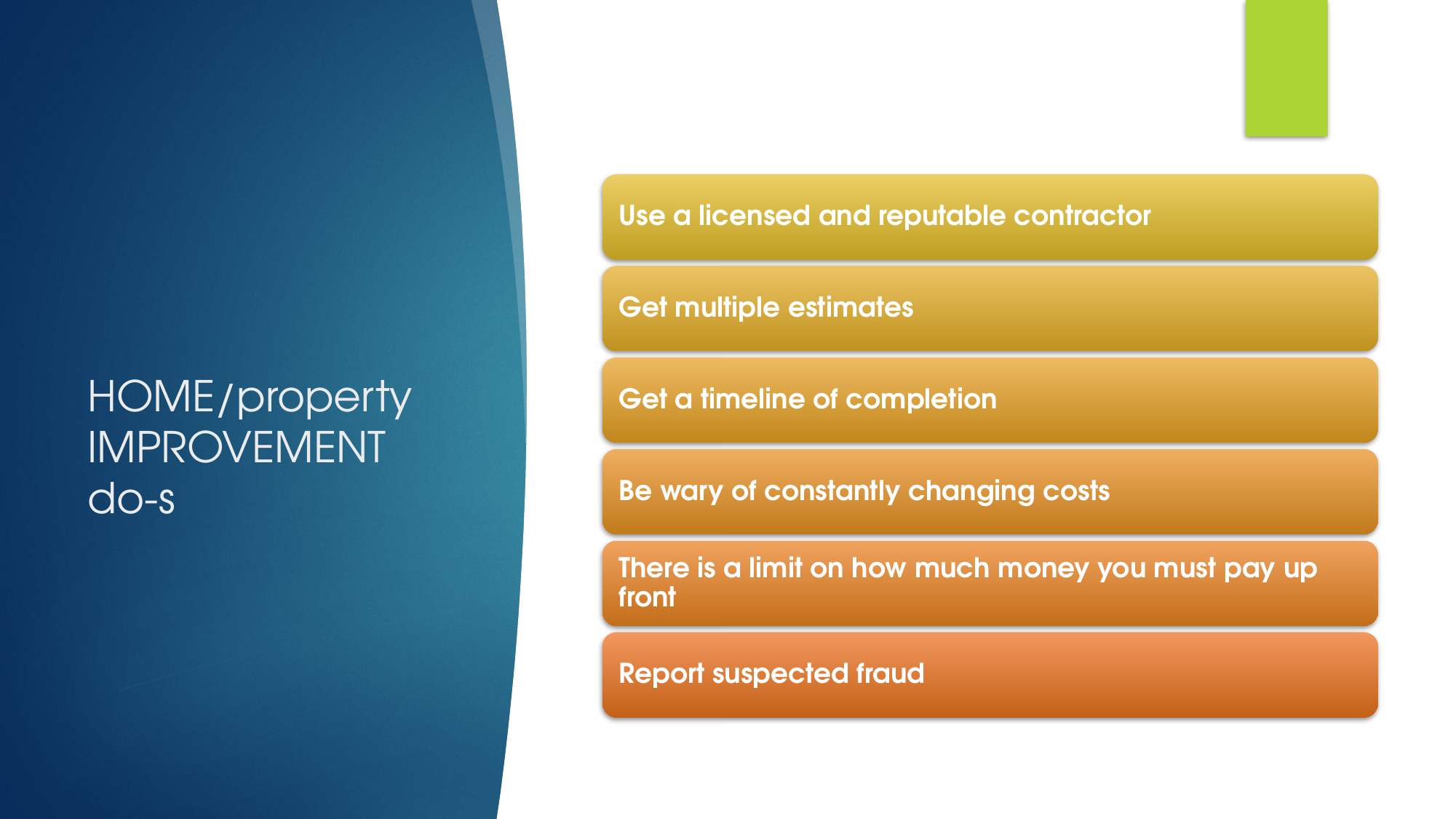

# HOME/property IMPROVEMENT do-s
Use a licensed and reputable contractor
Get multiple estimates
Get a timeline of completion
Be wary of constantly changing costs
There is a limit on how much money you must pay up front
Report suspected fraud